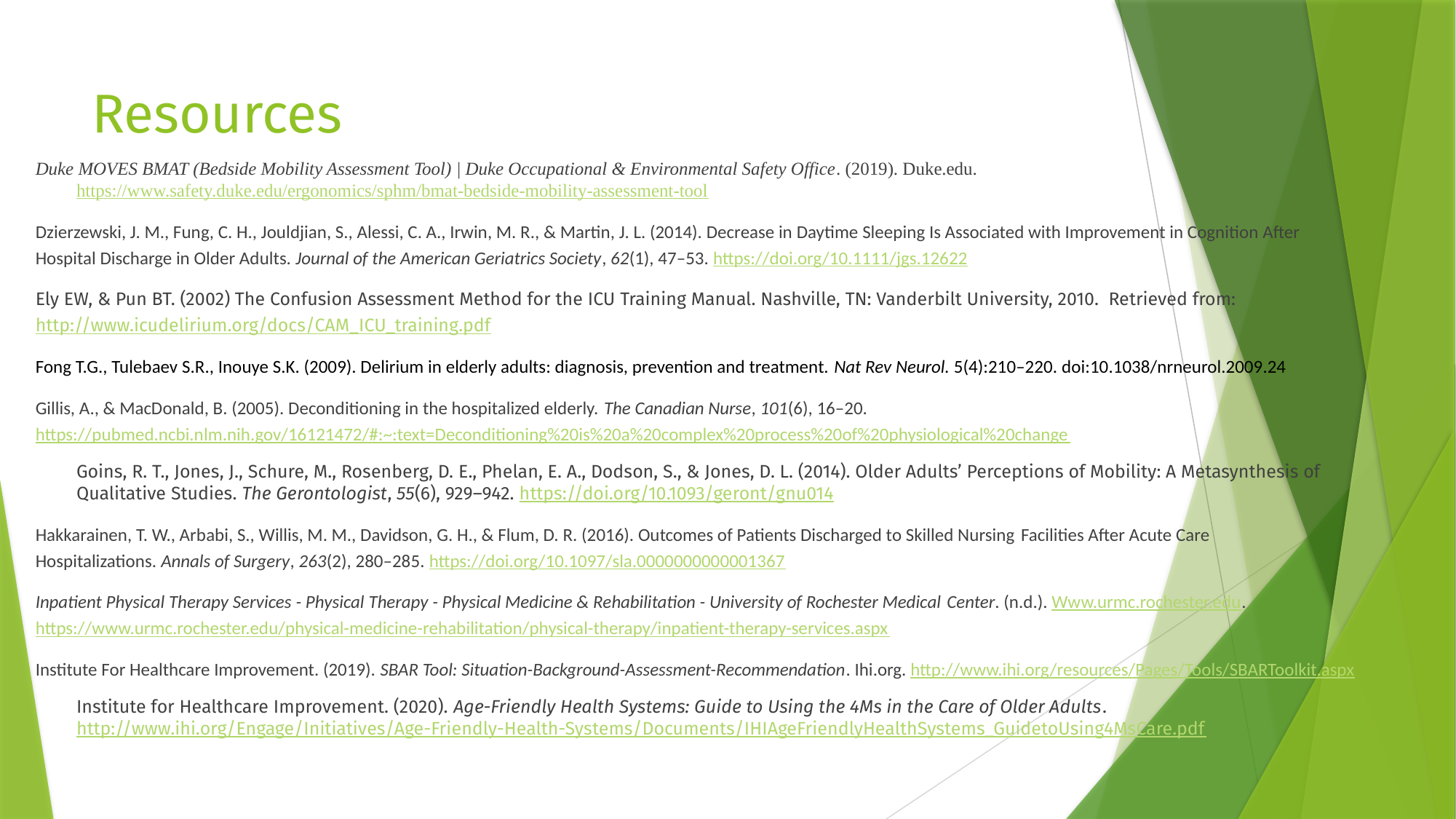

# Resources
Duke MOVES BMAT (Bedside Mobility Assessment Tool) | Duke Occupational & Environmental Safety Office. (2019). Duke.edu. https://www.safety.duke.edu/ergonomics/sphm/bmat-bedside-mobility-assessment-tool
Dzierzewski, J. M., Fung, C. H., Jouldjian, S., Alessi, C. A., Irwin, M. R., & Martin, J. L. (2014). Decrease in Daytime Sleeping Is Associated with Improvement in Cognition After Hospital Discharge in Older Adults. Journal of the American Geriatrics Society, 62(1), 47–53. https://doi.org/10.1111/jgs.12622
Ely EW, & Pun BT. (2002) The Confusion Assessment Method for the ICU Training Manual. Nashville, TN: Vanderbilt University, 2010.  Retrieved from: http://www.icudelirium.org/docs/CAM_ICU_training.pdf
Fong T.G., Tulebaev S.R., Inouye S.K. (2009). Delirium in elderly adults: diagnosis, prevention and treatment. Nat Rev Neurol. 5(4):210–220. doi:10.1038/nrneurol.2009.24
Gillis, A., & MacDonald, B. (2005). Deconditioning in the hospitalized elderly. The Canadian Nurse, 101(6), 16–20. https://pubmed.ncbi.nlm.nih.gov/16121472/#:~:text=Deconditioning%20is%20a%20complex%20process%20of%20physiological%20change
Goins, R. T., Jones, J., Schure, M., Rosenberg, D. E., Phelan, E. A., Dodson, S., & Jones, D. L. (2014). Older Adults’ Perceptions of Mobility: A Metasynthesis of Qualitative Studies. The Gerontologist, 55(6), 929–942. https://doi.org/10.1093/geront/gnu014
Hakkarainen, T. W., Arbabi, S., Willis, M. M., Davidson, G. H., & Flum, D. R. (2016). Outcomes of Patients Discharged to Skilled Nursing Facilities After Acute Care Hospitalizations. Annals of Surgery, 263(2), 280–285. https://doi.org/10.1097/sla.0000000000001367
Inpatient Physical Therapy Services - Physical Therapy - Physical Medicine & Rehabilitation - University of Rochester Medical Center. (n.d.). Www.urmc.rochester.edu. https://www.urmc.rochester.edu/physical-medicine-rehabilitation/physical-therapy/inpatient-therapy-services.aspx
Institute For Healthcare Improvement. (2019). SBAR Tool: Situation-Background-Assessment-Recommendation. Ihi.org. http://www.ihi.org/resources/Pages/Tools/SBARToolkit.aspx
Institute for Healthcare Improvement. (2020). Age-Friendly Health Systems: Guide to Using the 4Ms in the Care of Older Adults. http://www.ihi.org/Engage/Initiatives/Age-Friendly-Health-Systems/Documents/IHIAgeFriendlyHealthSystems_GuidetoUsing4MsCare.pdf